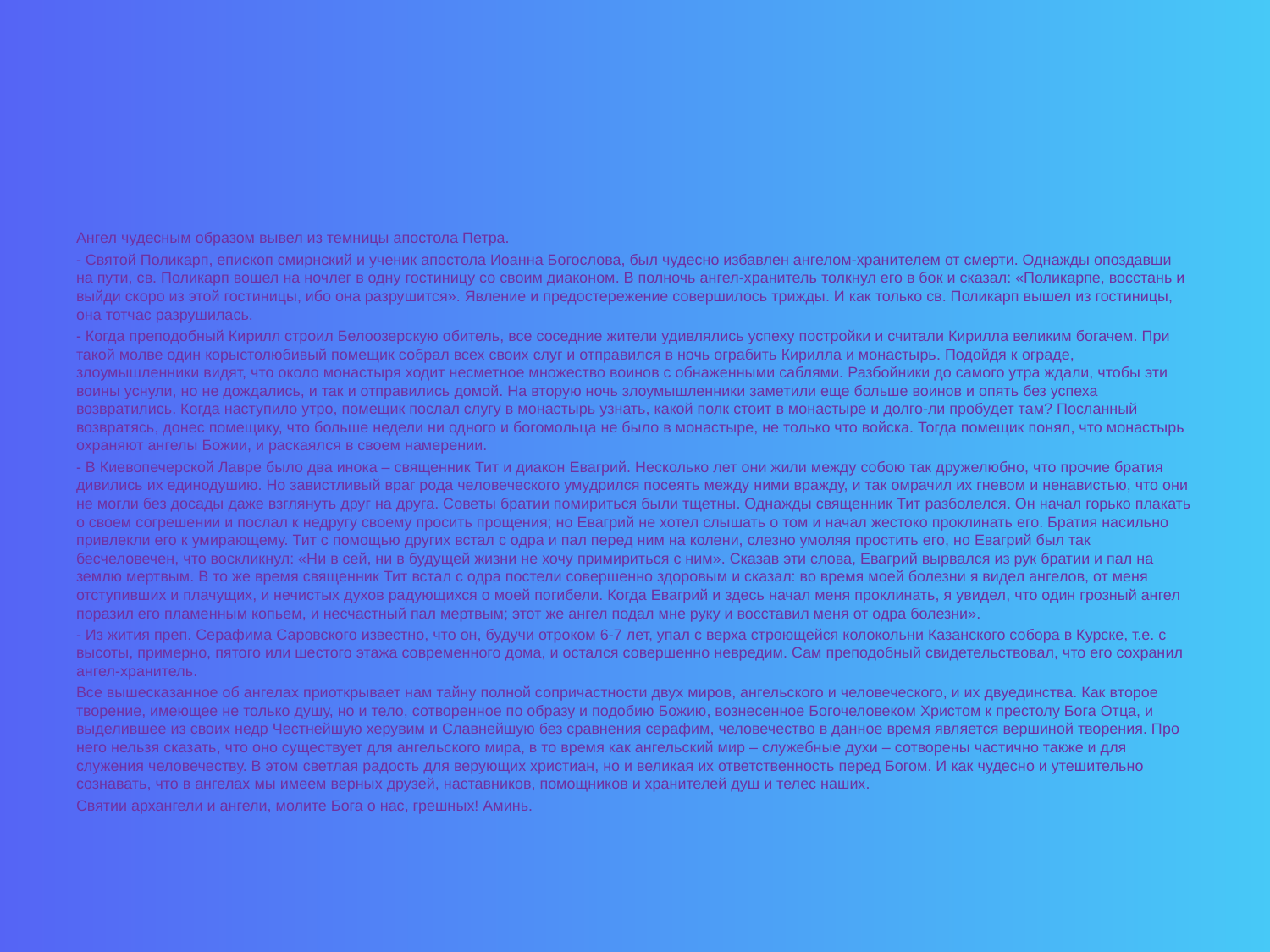

#
Ангел чудесным образом вывел из темницы апостола Петра.
- Святой Поликарп, епископ смирнский и ученик апостола Иоанна Богослова, был чудесно избавлен ангелом-хранителем от смерти. Однажды опоздавши на пути, св. Поликарп вошел на ночлег в одну гостиницу со своим диаконом. В полночь ангел-хранитель толкнул его в бок и сказал: «Поликарпе, восстань и выйди скоро из этой гостиницы, ибо она разрушится». Явление и предостережение совершилось трижды. И как только св. Поликарп вышел из гостиницы, она тотчас разрушилась.
- Когда преподобный Кирилл строил Белоозерскую обитель, все соседние жители удивлялись успеху постройки и считали Кирилла великим богачем. При такой молве один корыстолюбивый помещик собрал всех своих слуг и отправился в ночь ограбить Кирилла и монастырь. Подойдя к ограде, злоумышленники видят, что около монастыря ходит несметное множество воинов с обнаженными саблями. Разбойники до самого утра ждали, чтобы эти воины уснули, но не дождались, и так и отправились домой. На вторую ночь злоумышленники заметили еще больше воинов и опять без успеха возвратились. Когда наступило утро, помещик послал слугу в монастырь узнать, какой полк стоит в монастыре и долго-ли пробудет там? Посланный возвратясь, донес помещику, что больше недели ни одного и богомольца не было в монастыре, не только что войска. Тогда помещик понял, что монастырь охраняют ангелы Божии, и раскаялся в своем намерении.
- В Киевопечерской Лавре было два инока – священник Тит и диакон Евагрий. Несколько лет они жили между собою так дружелюбно, что прочие братия дивились их единодушию. Но завистливый враг рода человеческого умудрился посеять между ними вражду, и так омрачил их гневом и ненавистью, что они не могли без досады даже взглянуть друг на друга. Советы братии помириться были тщетны. Однажды священник Тит разболелся. Он начал горько плакать о своем согрешении и послал к недругу своему просить прощения; но Евагрий не хотел слышать о том и начал жестоко проклинать его. Братия насильно привлекли его к умирающему. Тит с помощью других встал с одра и пал перед ним на колени, слезно умоляя простить его, но Евагрий был так бесчеловечен, что воскликнул: «Ни в сей, ни в будущей жизни не хочу примириться с ним». Сказав эти слова, Евагрий вырвался из рук братии и пал на землю мертвым. В то же время священник Тит встал с одра постели совершенно здоровым и сказал: во время моей болезни я видел ангелов, от меня отступивших и плачущих, и нечистых духов радующихся о моей погибели. Когда Евагрий и здесь начал меня проклинать, я увидел, что один грозный ангел поразил его пламенным копьем, и несчастный пал мертвым; этот же ангел подал мне руку и восставил меня от одра болезни».
- Из жития преп. Серафима Саровского известно, что он, будучи отроком 6-7 лет, упал с верха строющейся колокольни Казанского собора в Курске, т.е. с высоты, примерно, пятого или шестого этажа современного дома, и остался совершенно невредим. Сам преподобный свидетельствовал, что его сохранил ангел-хранитель.
Все вышесказанное об ангелах приоткрывает нам тайну полной сопричастности двух миров, ангельского и человеческого, и их двуединства. Как второе творение, имеющее не только душу, но и тело, сотворенное по образу и подобию Божию, вознесенное Богочеловеком Христом к престолу Бога Отца, и выделившее из своих недр Честнейшую херувим и Славнейшую без сравнения серафим, человечество в данное время является вершиной творения. Про него нельзя сказать, что оно существует для ангельского мира, в то время как ангельский мир – служебные духи – сотворены частично также и для служения человечеству. В этом светлая радость для верующих христиан, но и великая их ответственность перед Богом. И как чудесно и утешительно сознавать, что в ангелах мы имеем верных друзей, наставников, помощников и хранителей душ и телес наших.
Святии архангели и ангели, молите Бога о нас, грешных! Аминь.